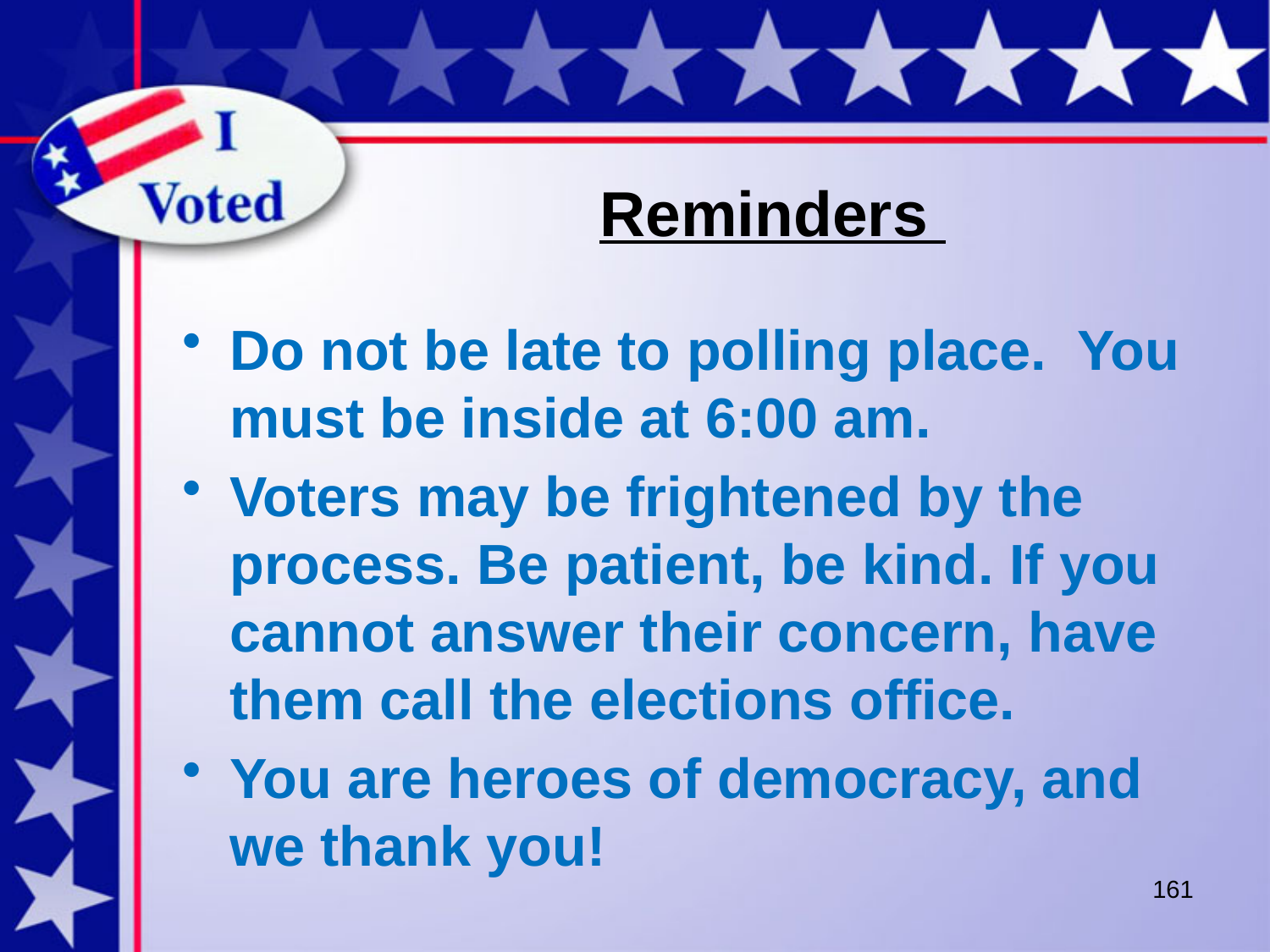

# Reminders

Do not be late to polling place.  You must be inside at 6:00 am.
Voters may be frightened by the process. Be patient, be kind. If you cannot answer their concern, have them call the elections office.
You are heroes of democracy, and we thank you!
161